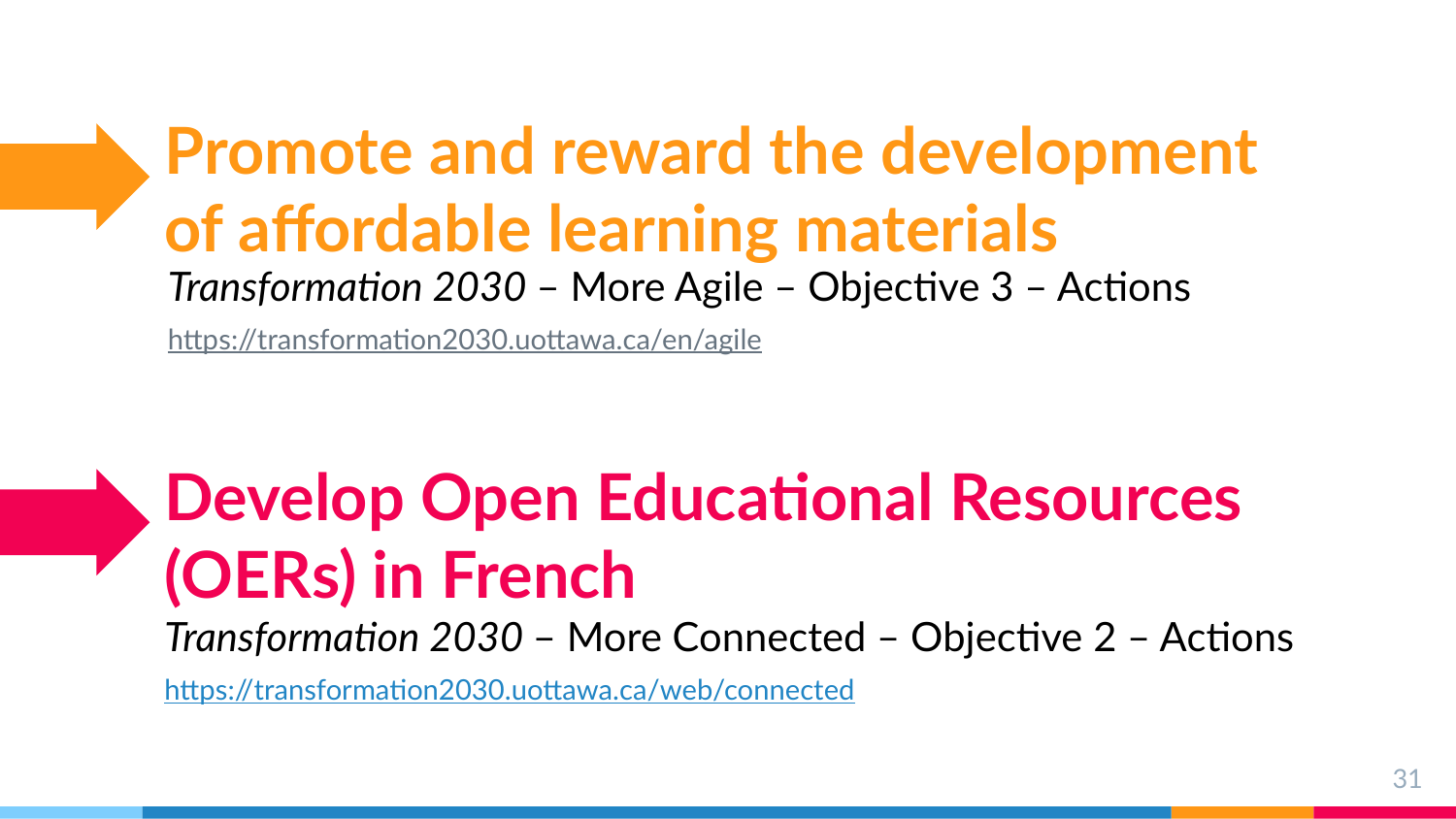

Promote and reward the development of affordable learning materials

Transformation 2030 – More Agile – Objective 3 – Actions
https://transformation2030.uottawa.ca/en/agile

Develop Open Educational Resources (OERs) in French
Transformation 2030 – More Connected – Objective 2 – Actions
https://transformation2030.uottawa.ca/web/connected
31